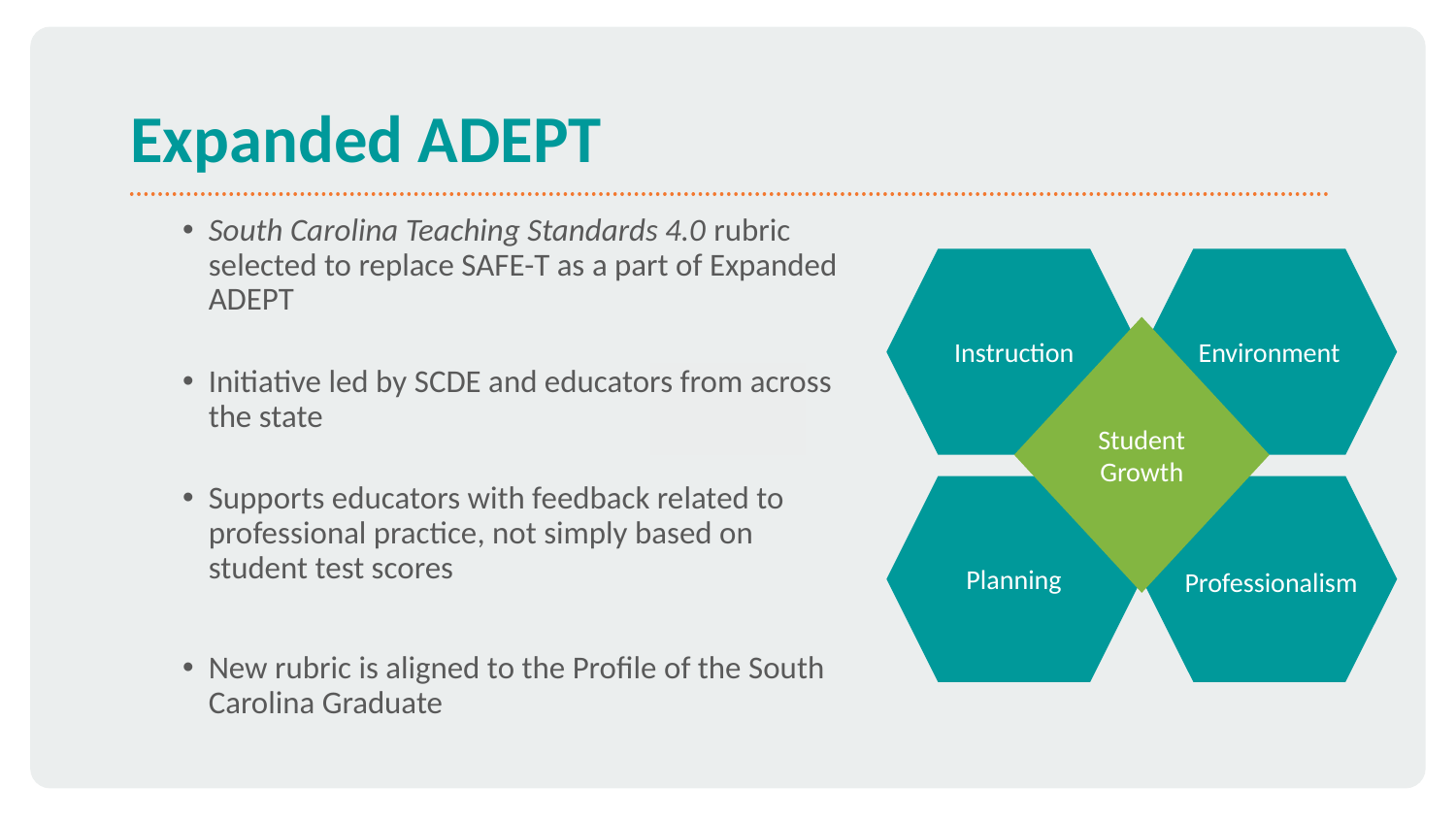

# Expanded ADEPT
South Carolina Teaching Standards 4.0 rubric selected to replace SAFE-T as a part of Expanded ADEPT

Initiative led by SCDE and educators from across the state

Supports educators with feedback related to professional practice, not simply based on student test scores

New rubric is aligned to the Profile of the South Carolina Graduate

Environment
Instruction
Student Growth

Planning
Professionalism